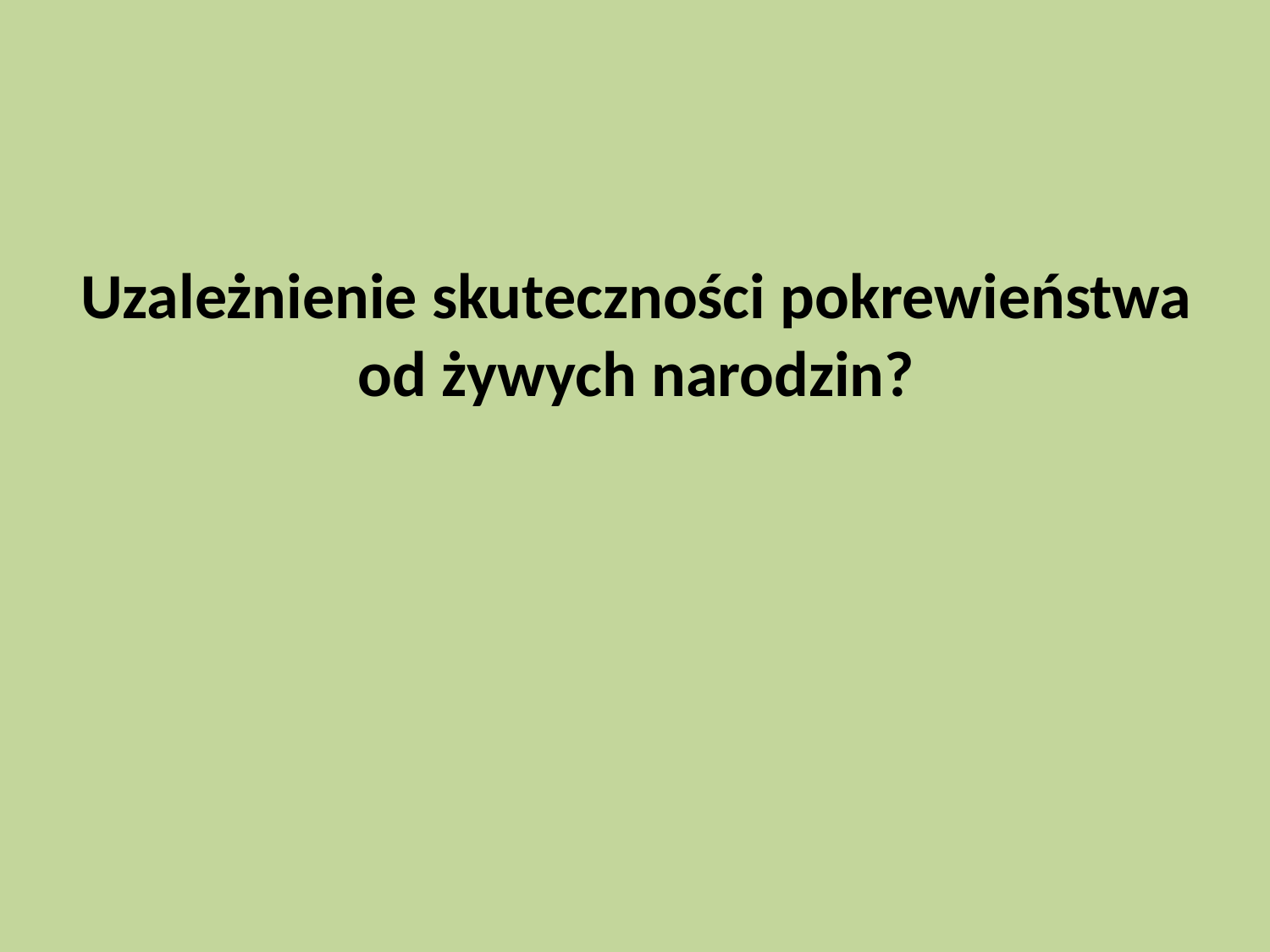

# Uzależnienie skuteczności pokrewieństwa od żywych narodzin?